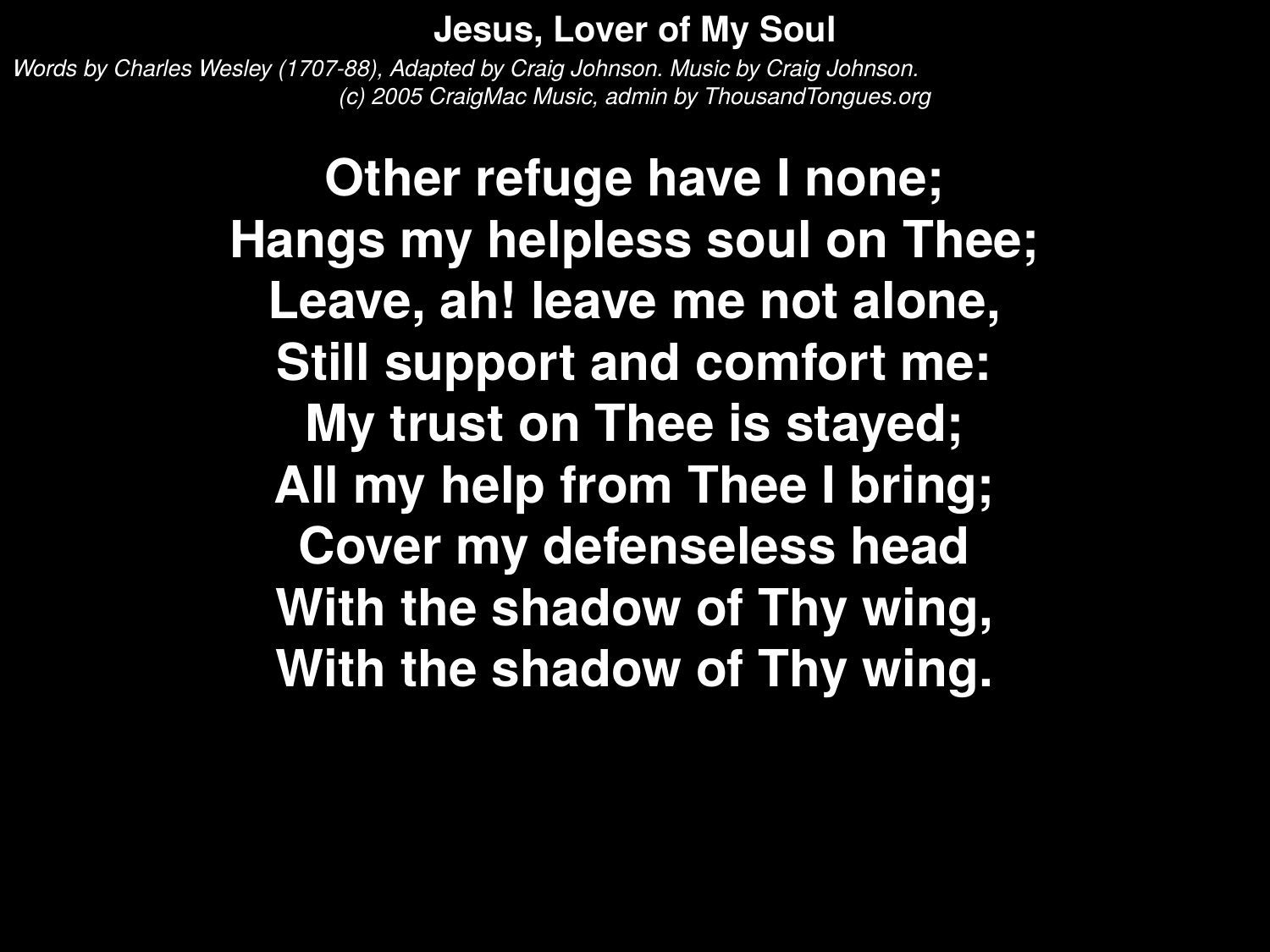

Jesus, Lover of My Soul
Words by Charles Wesley (1707-88), Adapted by Craig Johnson. Music by Craig Johnson.
(c) 2005 CraigMac Music, admin by ThousandTongues.org
Other refuge have I none;
Hangs my helpless soul on Thee;
Leave, ah! leave me not alone,
Still support and comfort me:
My trust on Thee is stayed;
All my help from Thee I bring;
Cover my defenseless head
With the shadow of Thy wing,
With the shadow of Thy wing.